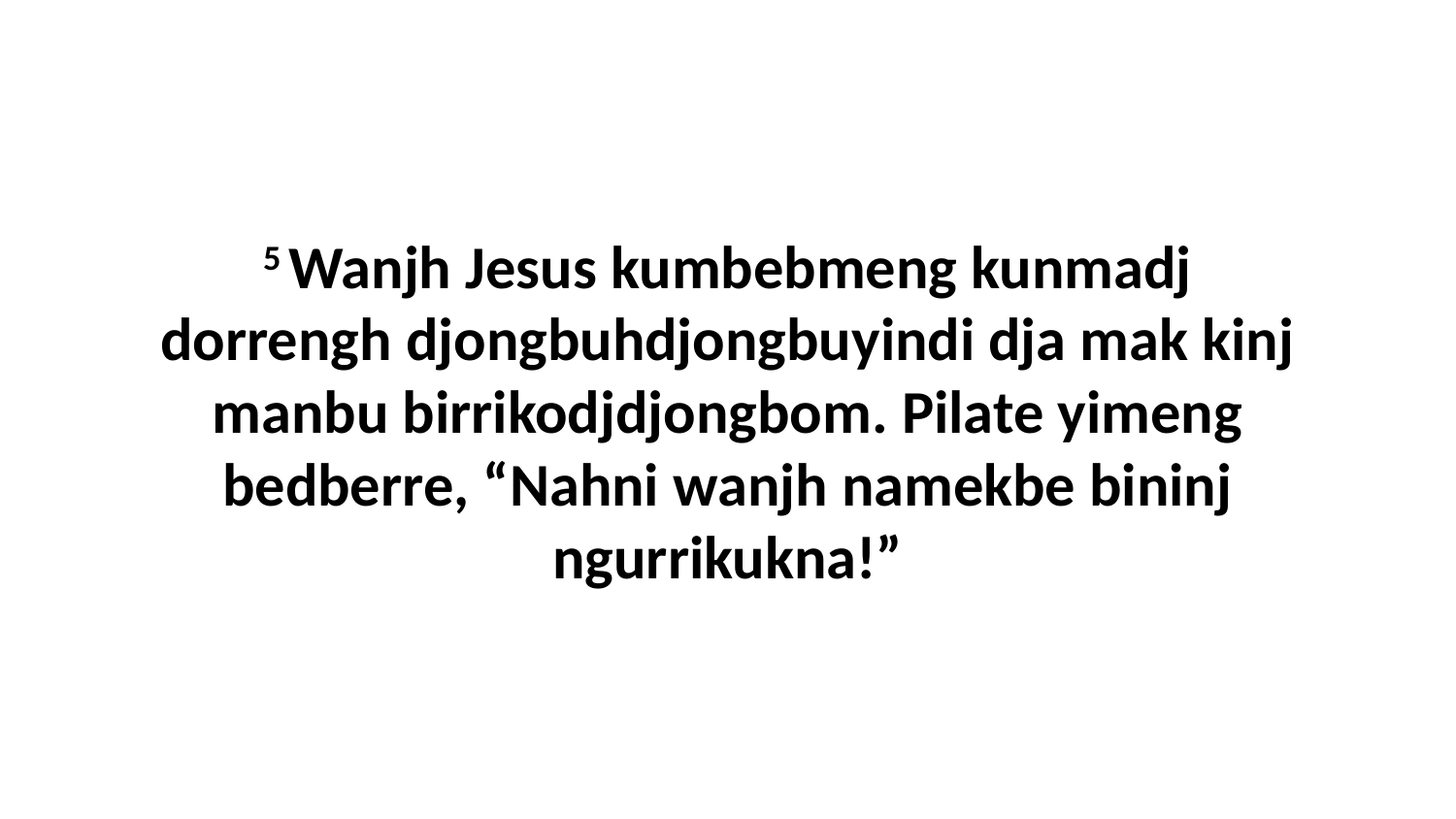

5 Wanjh Jesus kumbebmeng kunmadj dorrengh djongbuhdjongbuyindi dja mak kinj manbu birrikodjdjongbom. Pilate yimeng bedberre, “Nahni wanjh namekbe bininj ngurrikukna!”